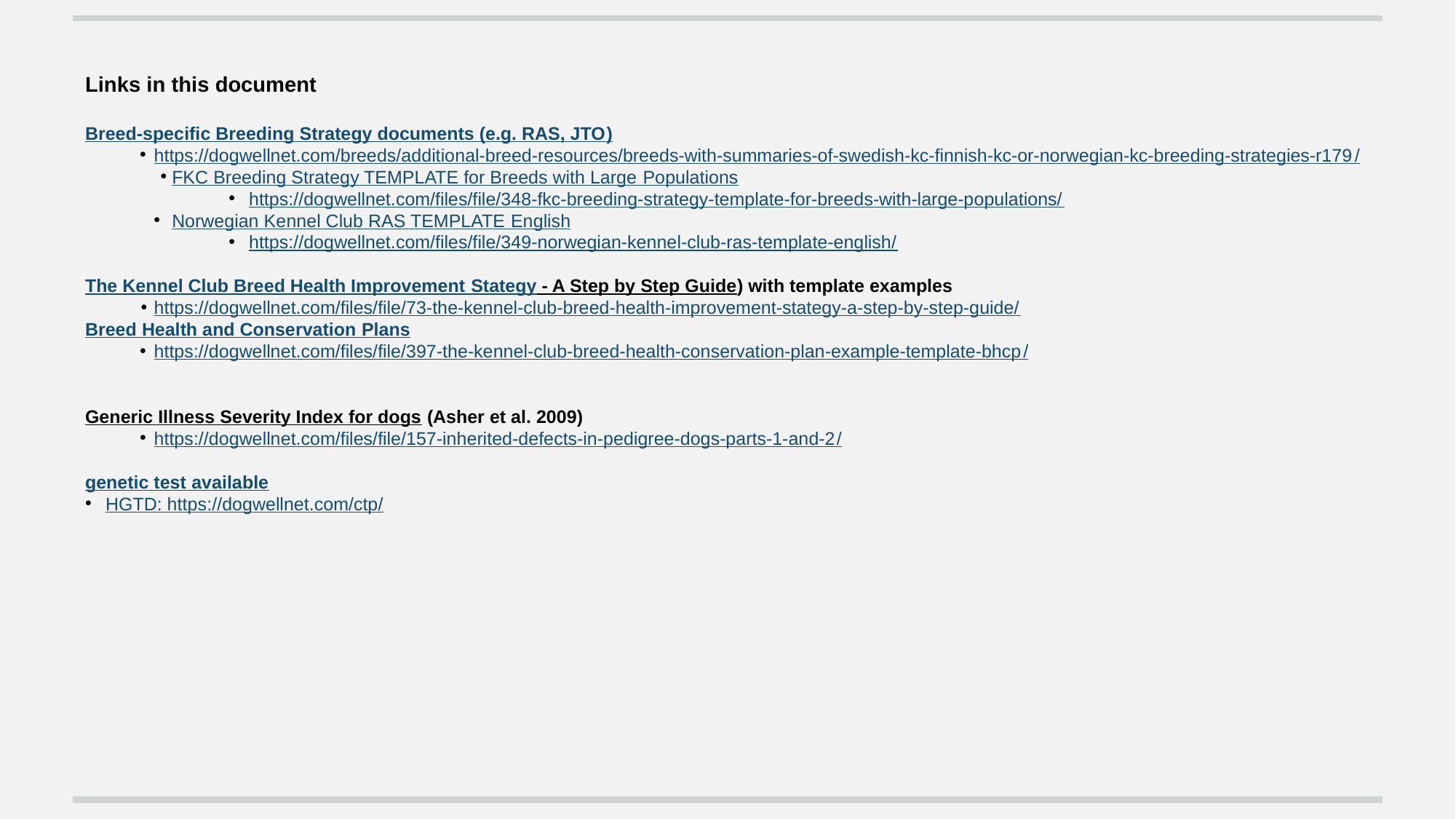

Links in this document

Breed-specific Breeding Strategy documents (e.g. RAS, JTO)
https://dogwellnet.com/breeds/additional-breed-resources/breeds-with-summaries-of-swedish-kc-finnish-kc-or-norwegian-kc-breeding-strategies-r179/
FKC Breeding Strategy TEMPLATE for Breeds with Large Populations
https://dogwellnet.com/files/file/348-fkc-breeding-strategy-template-for-breeds-with-large-populations/
Norwegian Kennel Club RAS TEMPLATE English
https://dogwellnet.com/files/file/349-norwegian-kennel-club-ras-template-english/

The Kennel Club Breed Health Improvement Stategy - A Step by Step Guide) with template examples
https://dogwellnet.com/files/file/73-the-kennel-club-breed-health-improvement-stategy-a-step-by-step-guide/
Breed Health and Conservation Plans
https://dogwellnet.com/files/file/397-the-kennel-club-breed-health-conservation-plan-example-template-bhcp/

Generic Illness Severity Index for dogs (Asher et al. 2009)
https://dogwellnet.com/files/file/157-inherited-defects-in-pedigree-dogs-parts-1-and-2/

genetic test available
HGTD: https://dogwellnet.com/ctp/